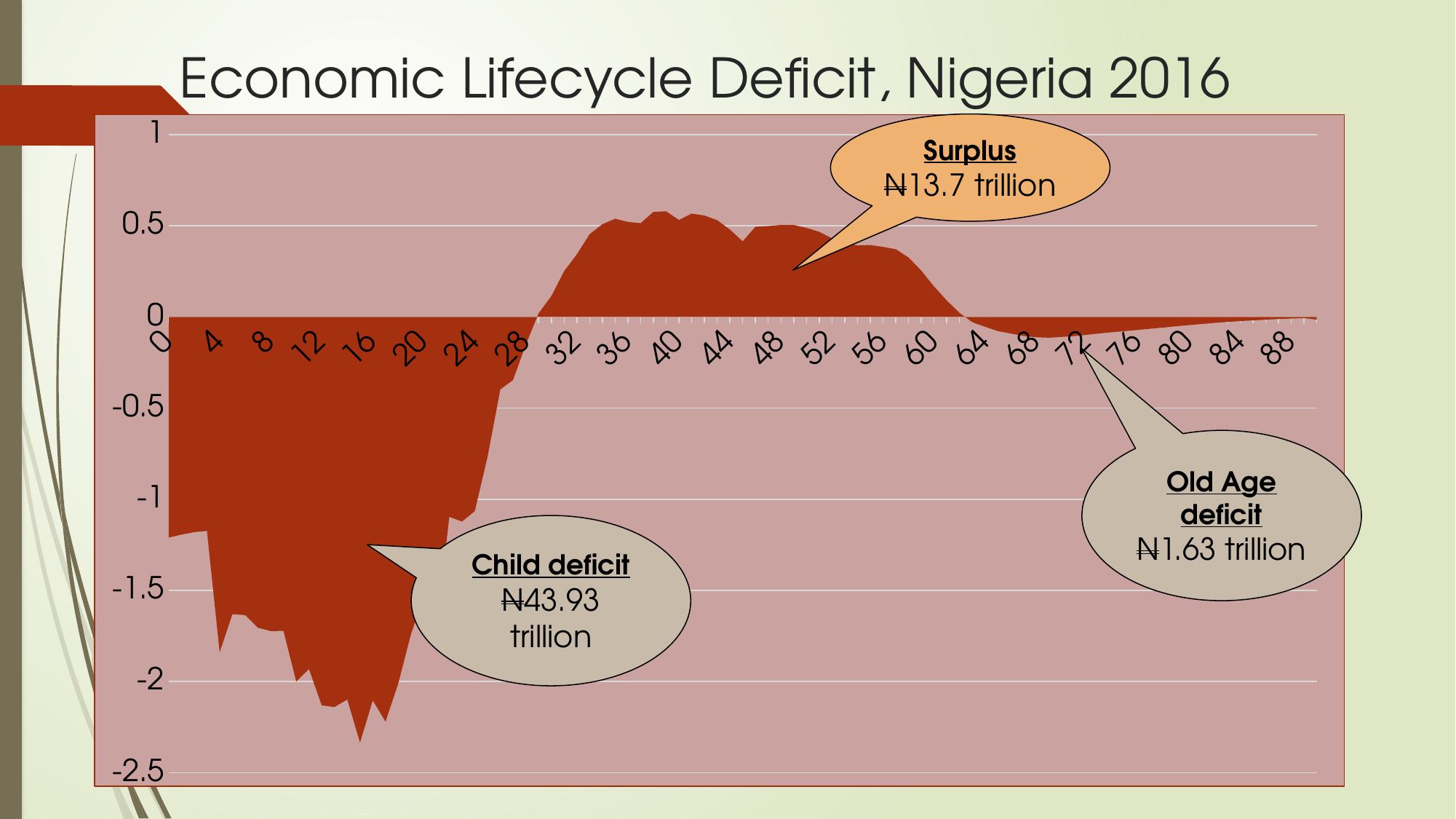

# Economic Lifecycle Deficit, Nigeria 2016

### Chart

| Category | LC |
|---|---|
| 0 | -1.2105470376973009 |
| 1 | -1.1944355859148028 |
| 2 | -1.180950494306195 |
| 3 | -1.174165362944784 |
| 4 | -1.839951055772125 |
| 5 | -1.6310439823484277 |
| 6 | -1.6358108384128354 |
| 7 | -1.7055583972814303 |
| 8 | -1.7234872229581943 |
| 9 | -1.7229260891257294 |
| 10 | -2.0008387742165676 |
| 11 | -1.9316379198525127 |
| 12 | -2.1312083624885245 |
| 13 | -2.1404246065752837 |
| 14 | -2.0991833714576322 |
| 15 | -2.3355414795282385 |
| 16 | -2.1044654913029945 |
| 17 | -2.2207115509119286 |
| 18 | -2.0115739528126455 |
| 19 | -1.7396538886244022 |
| 20 | -1.537676596326496 |
| 21 | -1.709153033058808 |
| 22 | -1.0970426996346407 |
| 23 | -1.1224817115371153 |
| 24 | -1.065327071738298 |
| 25 | -0.7668335663075007 |
| 26 | -0.3982930628239843 |
| 27 | -0.3461476752748799 |
| 28 | -0.15146558877257724 |
| 29 | 0.019859709368344396 |
| 30 | 0.11452058906714245 |
| 31 | 0.25095345003762304 |
| 32 | 0.3436943330269754 |
| 33 | 0.4538639931772642 |
| 34 | 0.5087974873187456 |
| 35 | 0.5387330072276574 |
| 36 | 0.5212288608763666 |
| 37 | 0.5145774544938134 |
| 38 | 0.5763204250147734 |
| 39 | 0.5794324910153846 |
| 40 | 0.5322106750179909 |
| 41 | 0.5671219651525328 |
| 42 | 0.5564577949848182 |
| 43 | 0.5308777286145265 |
| 44 | 0.4791475754266282 |
| 45 | 0.41496942365622463 |
| 46 | 0.49487544892251073 |
| 47 | 0.4985359462910938 |
| 48 | 0.5046635470498932 |
| 49 | 0.5043500034943321 |
| 50 | 0.4883132084084937 |
| 51 | 0.46681073326567896 |
| 52 | 0.4308921678768959 |
| 53 | 0.4051491112128365 |
| 54 | 0.3926616100850808 |
| 55 | 0.39435160812307896 |
| 56 | 0.3843976118582486 |
| 57 | 0.3717249699266512 |
| 58 | 0.32611114130029756 |
| 59 | 0.2544413947612996 |
| 60 | 0.16724070651779777 |
| 61 | 0.08991449964302889 |
| 62 | 0.02220739035155409 |
| 63 | -0.029184005619727598 |
| 64 | -0.05415554839430889 |
| 65 | -0.07782308220162312 |
| 66 | -0.09077025613113766 |
| 67 | -0.1042290176509241 |
| 68 | -0.11129982765004734 |
| 69 | -0.11405029982944968 |
| 70 | -0.10978130459758306 |
| 71 | -0.10523054718052532 |
| 72 | -0.09769073193345458 |
| 73 | -0.09019256127272142 |
| 74 | -0.08389897988252569 |
| 75 | -0.07755942169029882 |
| 76 | -0.07127153763166645 |
| 77 | -0.06443433227400093 |
| 78 | -0.058209444092437244 |
| 79 | -0.05109496017948215 |
| 80 | -0.04473166074543272 |
| 81 | -0.03845422153162662 |
| 82 | -0.032533284876600295 |
| 83 | -0.027291392885637835 |
| 84 | -0.022689080613644743 |
| 85 | -0.018559497016577626 |
| 86 | -0.014730781324093263 |
| 87 | -0.011327709758853163 |
| 88 | -0.00859961513622829 |
| 89 | -0.006454133071921117 |
| 90+ | -0.014695268667130727 |
Surplus
N13.7 trillion
Old Age deficit
N1.63 trillion
Child deficit
N43.93 trillion